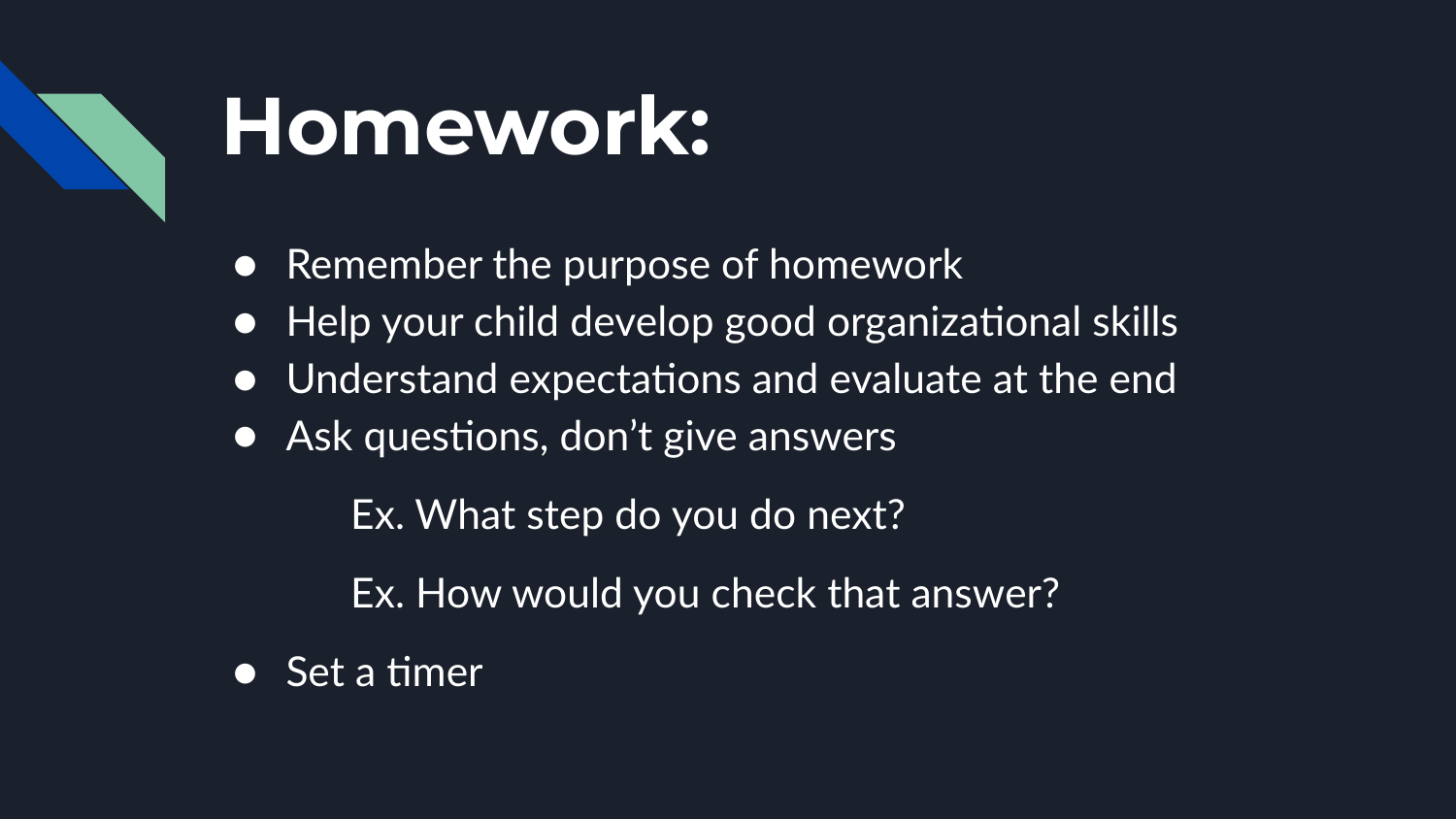

# Homework:
Remember the purpose of homework
Help your child develop good organizational skills
Understand expectations and evaluate at the end
Ask questions, don’t give answers
		Ex. What step do you do next?
		Ex. How would you check that answer?
Set a timer